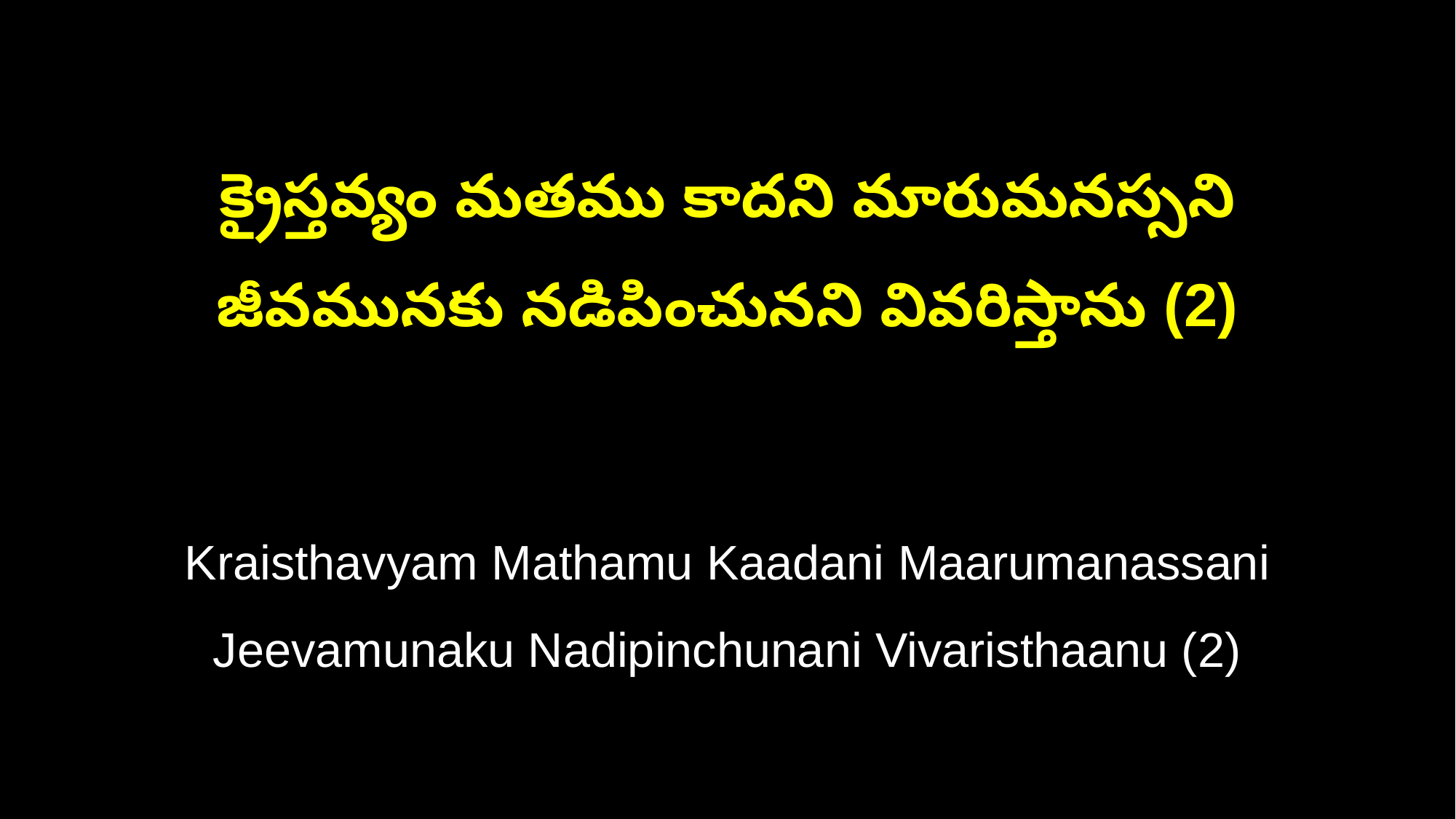

క్రైస్తవ్యం మతము కాదని మారుమనస్సని
జీవమునకు నడిపించునని వివరిస్తాను (2)
Kraisthavyam Mathamu Kaadani Maarumanassani
Jeevamunaku Nadipinchunani Vivaristhaanu (2)